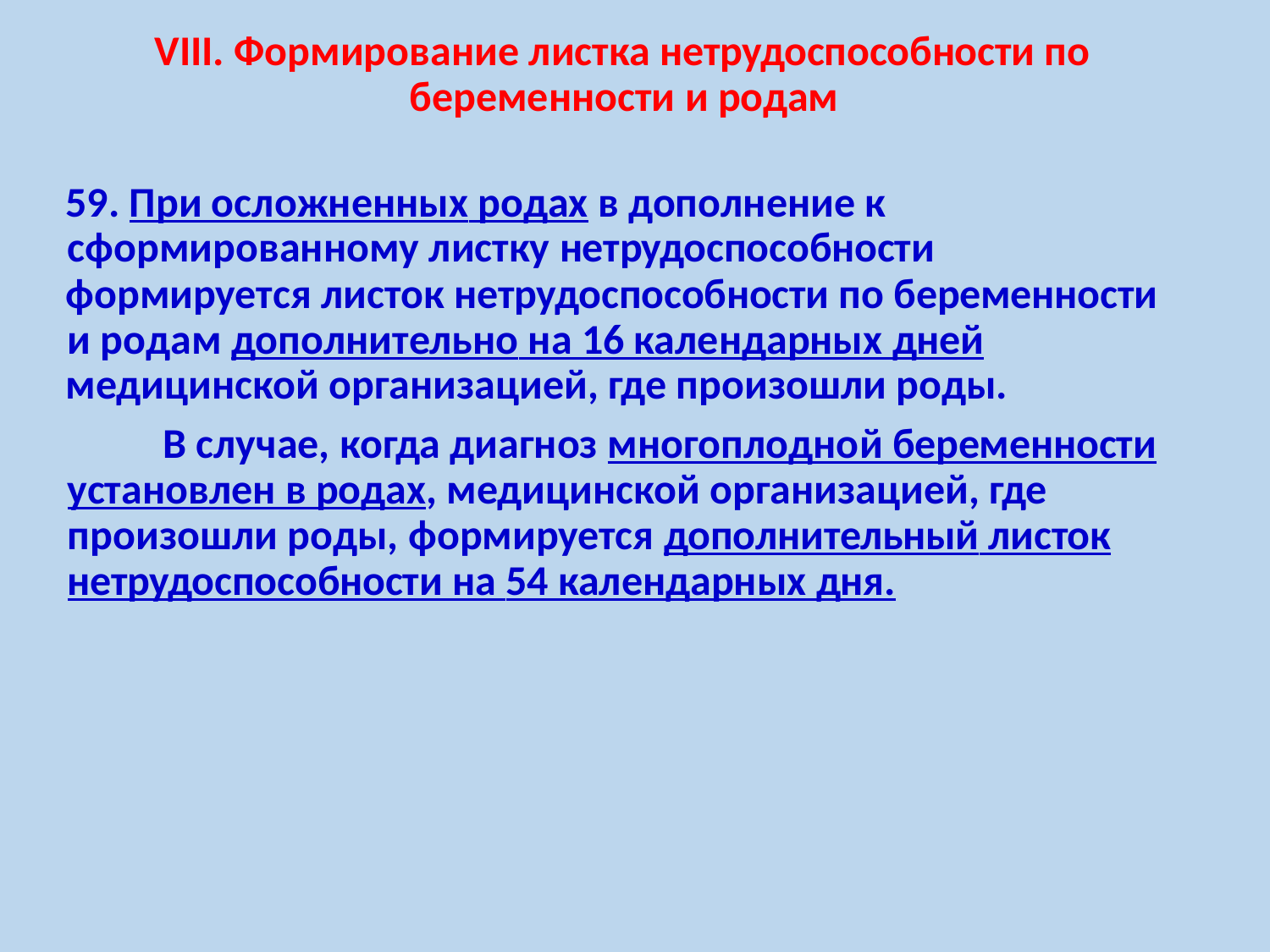

VIII. Формирование листка нетрудоспособности по беременности и родам

59. При осложненных родах в дополнение к сформированному листку нетрудоспособности
формируется листок нетрудоспособности по беременности и родам дополнительно на 16 календарных дней
медицинской организацией, где произошли роды.
В случае, когда диагноз многоплодной беременности установлен в родах, медицинской организацией, где произошли роды, формируется дополнительный листок нетрудоспособности на 54 календарных дня.